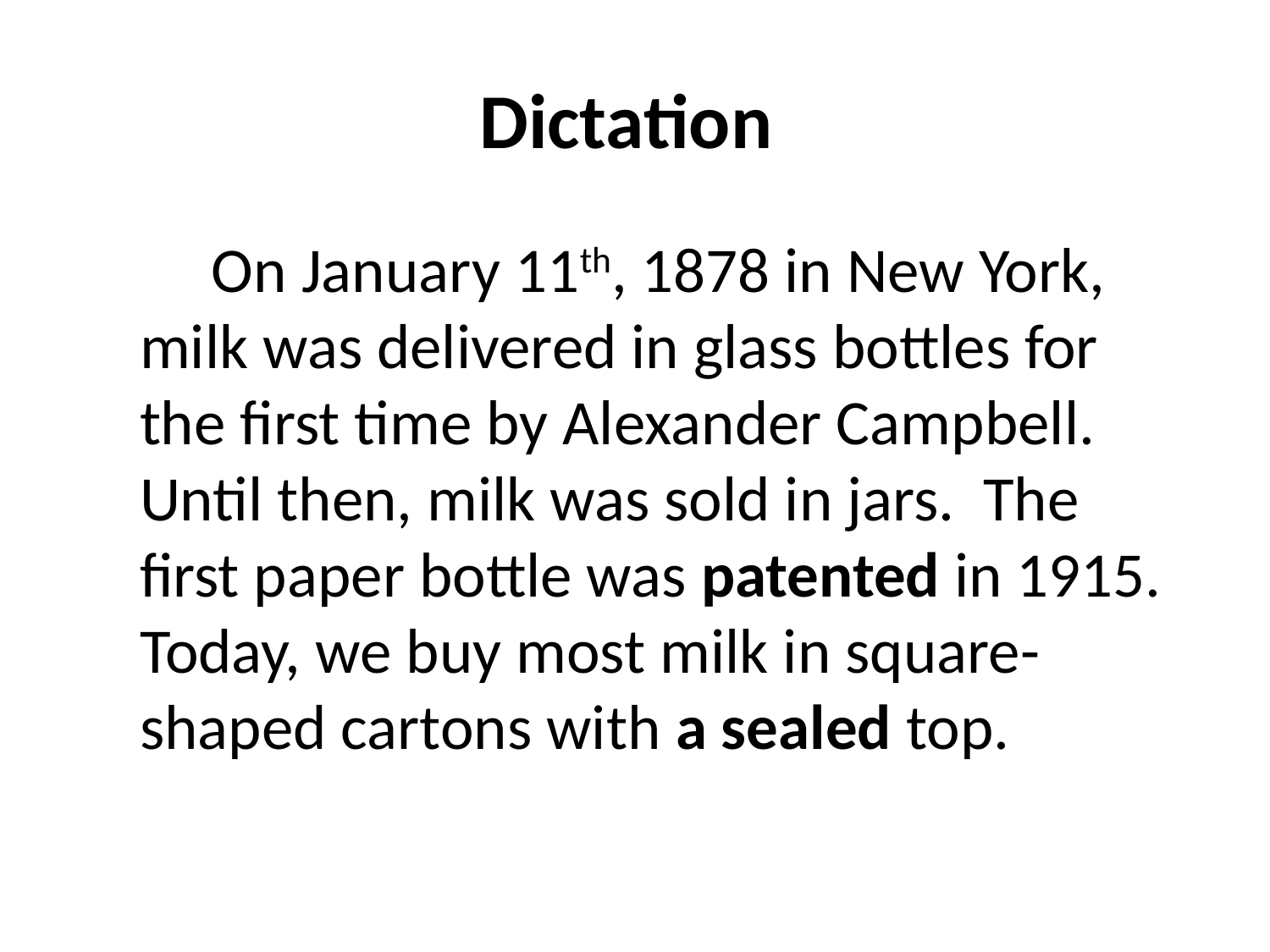

# Dictation
     On January 11th, 1878 in New York, milk was delivered in glass bottles for the first time by Alexander Campbell.  Until then, milk was sold in jars.  The first paper bottle was patented in 1915.  Today, we buy most milk in square-shaped cartons with a sealed top.